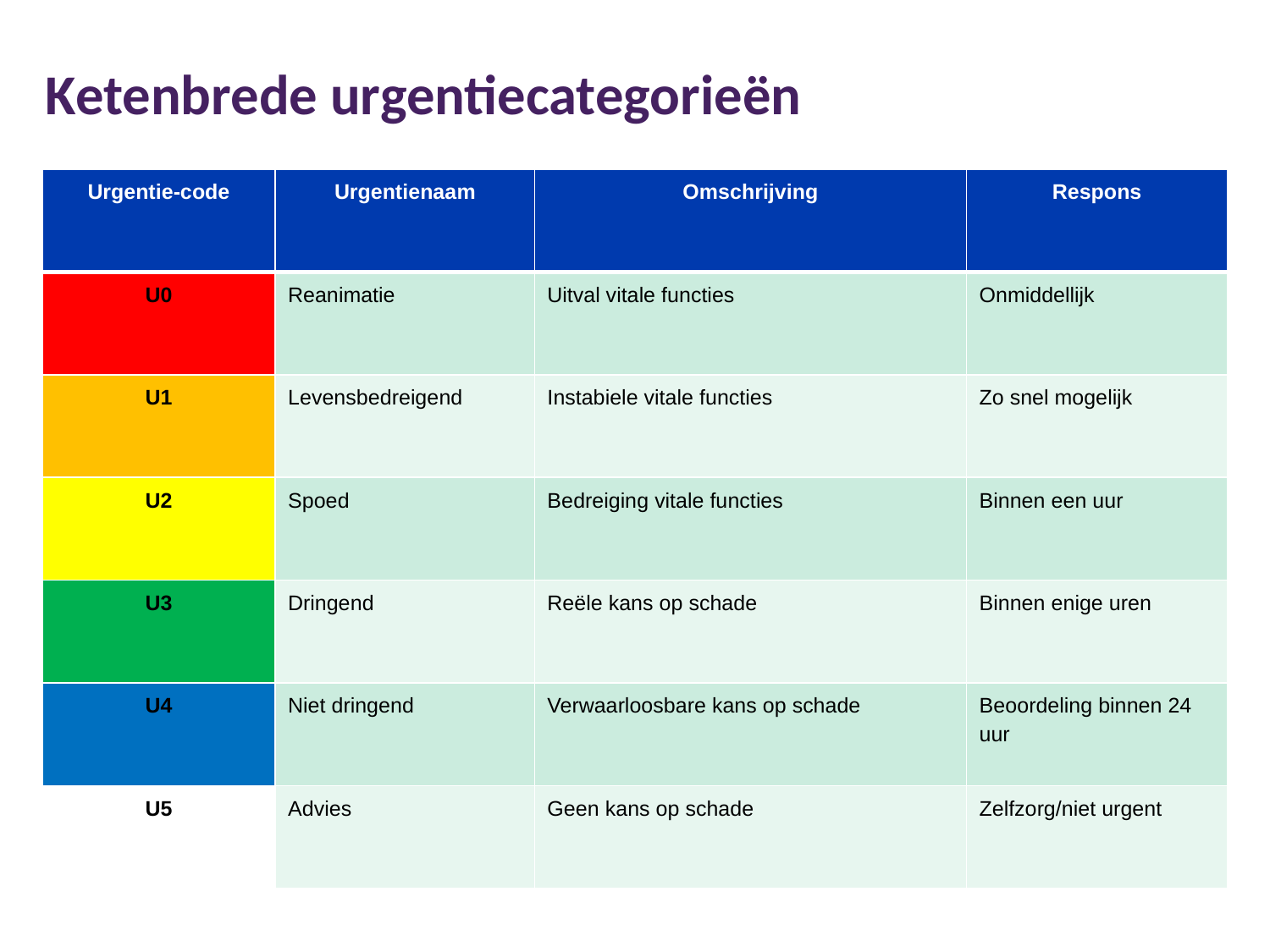

# Ketenbrede urgentiecategorieën
| Urgentie-code | Urgentienaam | Omschrijving | Respons |
| --- | --- | --- | --- |
| U0 | Reanimatie | Uitval vitale functies | Onmiddellijk |
| U1 | Levensbedreigend | Instabiele vitale functies | Zo snel mogelijk |
| U2 | Spoed | Bedreiging vitale functies | Binnen een uur |
| U3 | Dringend | Reële kans op schade | Binnen enige uren |
| U4 | Niet dringend | Verwaarloosbare kans op schade | Beoordeling binnen 24 uur |
| U5 | Advies | Geen kans op schade | Zelfzorg/niet urgent |